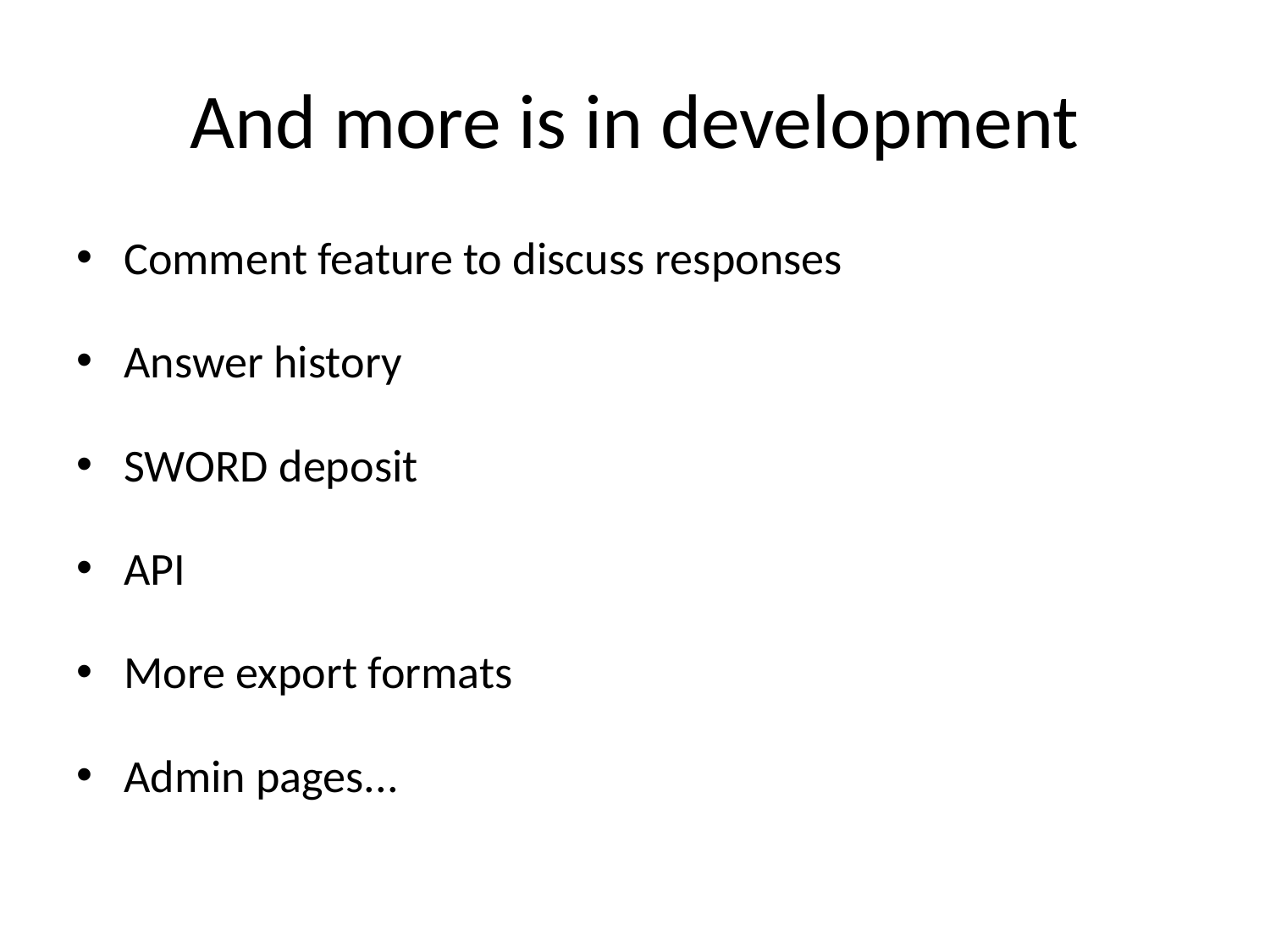

# And more is in development
Comment feature to discuss responses

Answer history

SWORD deposit

API

More export formats

Admin pages...